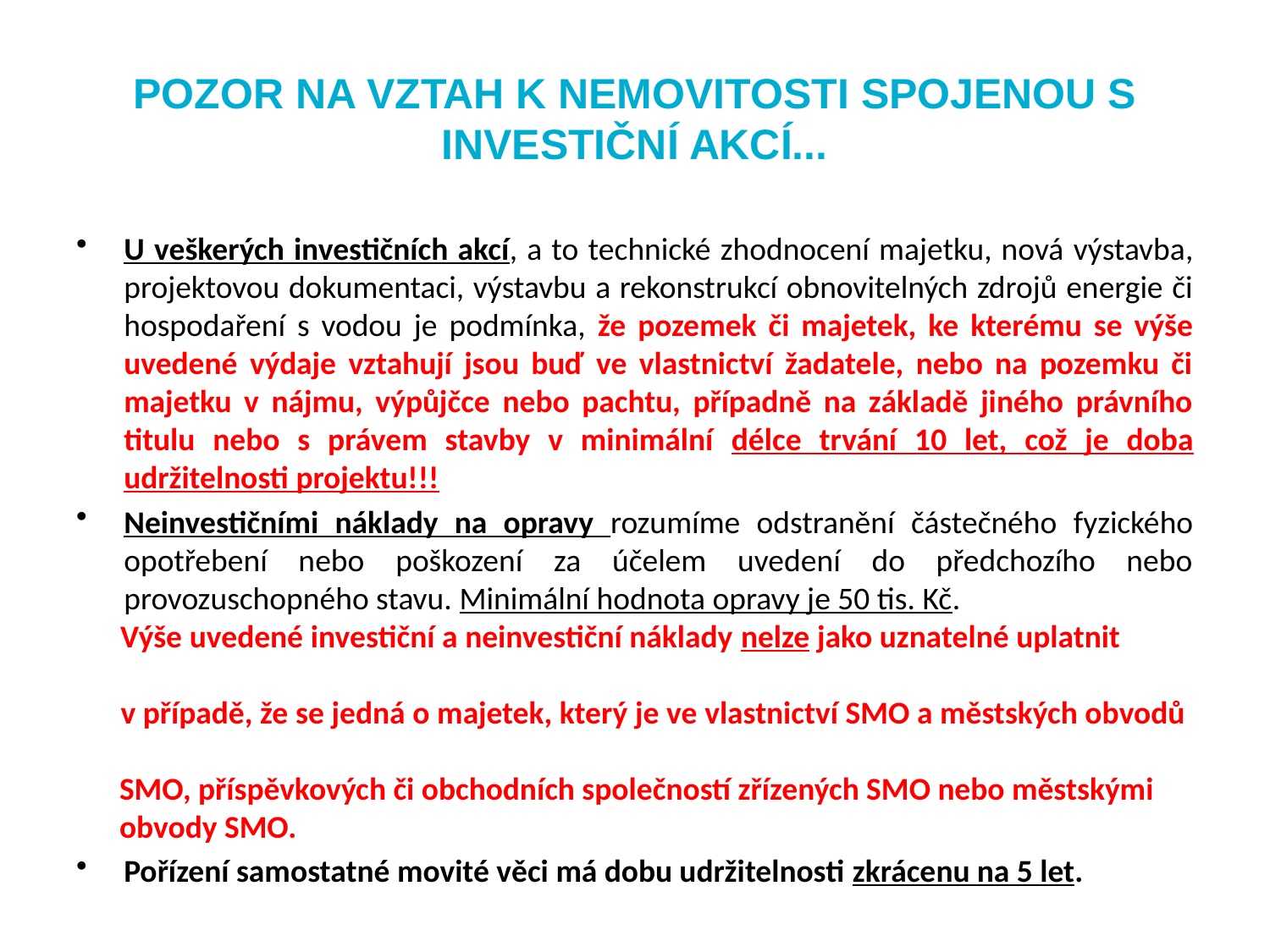

# POZOR NA VZTAH K NEMOVITOSTI SPOJENOU S INVESTIČNÍ AKCÍ...
U veškerých investičních akcí, a to technické zhodnocení majetku, nová výstavba, projektovou dokumentaci, výstavbu a rekonstrukcí obnovitelných zdrojů energie či hospodaření s vodou je podmínka, že pozemek či majetek, ke kterému se výše uvedené výdaje vztahují jsou buď ve vlastnictví žadatele, nebo na pozemku či majetku v nájmu, výpůjčce nebo pachtu, případně na základě jiného právního titulu nebo s právem stavby v minimální délce trvání 10 let, což je doba udržitelnosti projektu!!!
Neinvestičními náklady na opravy rozumíme odstranění částečného fyzického opotřebení nebo poškození za účelem uvedení do předchozího nebo provozuschopného stavu. Minimální hodnota opravy je 50 tis. Kč.
      Výše uvedené investiční a neinvestiční náklady nelze jako uznatelné uplatnit
      v případě, že se jedná o majetek, který je ve vlastnictví SMO a městských obvodů
      SMO, příspěvkových či obchodních společností zřízených SMO nebo městskými
      obvody SMO.
Pořízení samostatné movité věci má dobu udržitelnosti zkrácenu na 5 let.